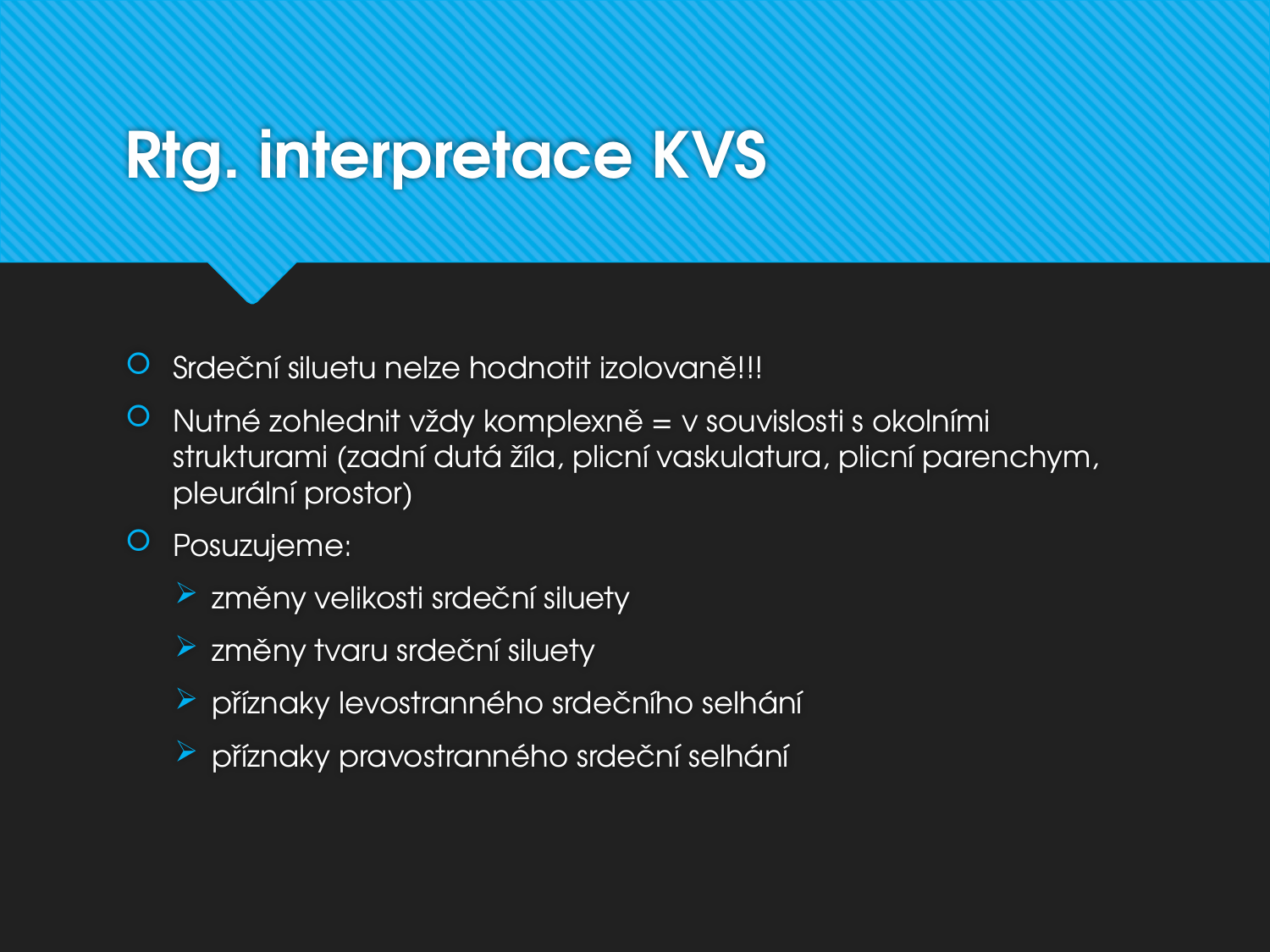

# Rtg. interpretace KVS
Srdeční siluetu nelze hodnotit izolovaně!!!
Nutné zohlednit vždy komplexně = v souvislosti s okolními strukturami (zadní dutá žíla, plicní vaskulatura, plicní parenchym, pleurální prostor)
Posuzujeme:
změny velikosti srdeční siluety
změny tvaru srdeční siluety
příznaky levostranného srdečního selhání
příznaky pravostranného srdeční selhání